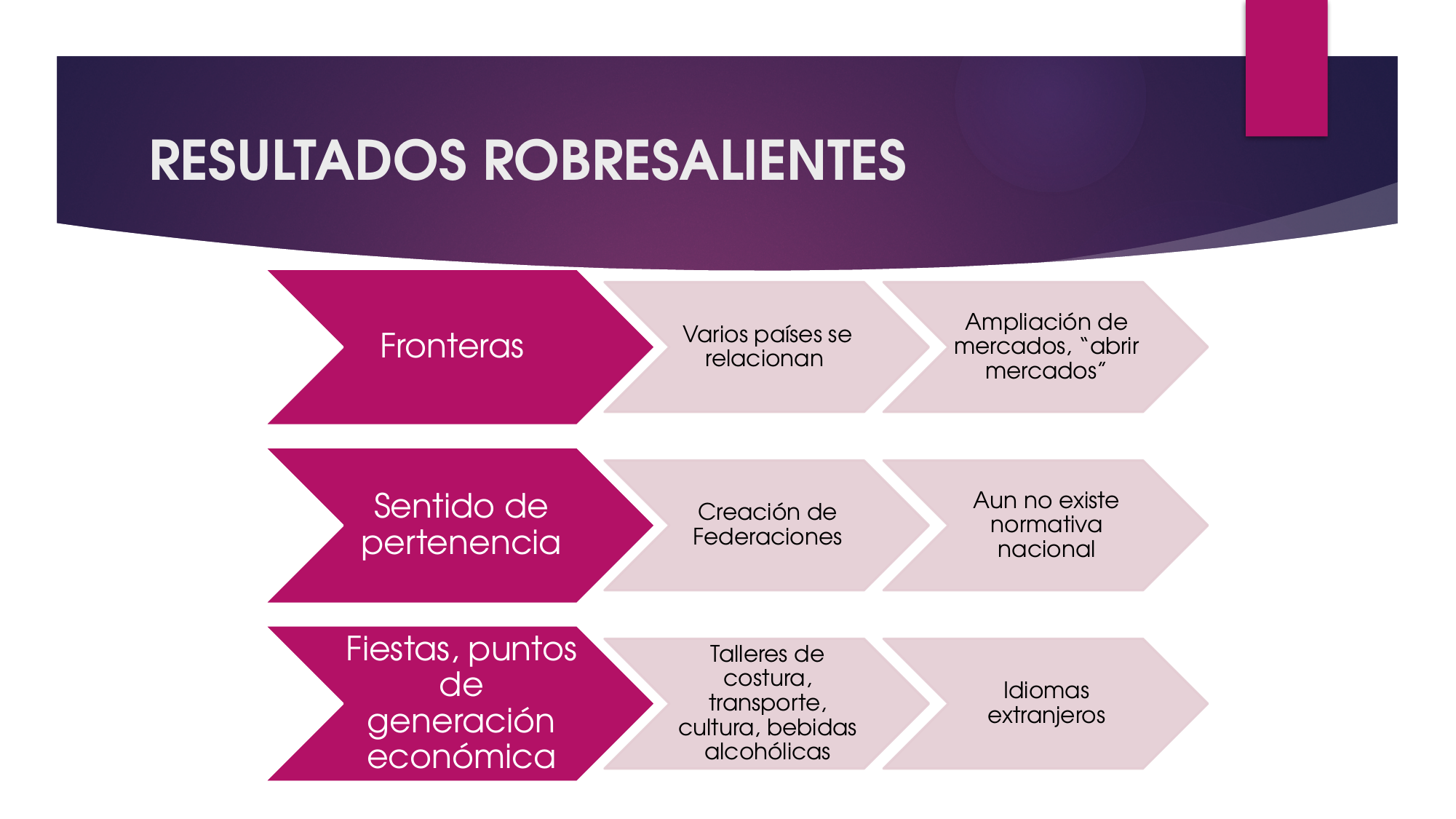

# RESULTADOS ROBRESALIENTES
Fronteras
Varios países se relacionan
Ampliación de mercados, “abrir mercados”
Sentido de pertenencia
Creación de Federaciones
Aun no existe normativa nacional
Fiestas, puntos de generación económica
Talleres de costura, transporte, cultura, bebidas alcohólicas
Idiomas extranjeros